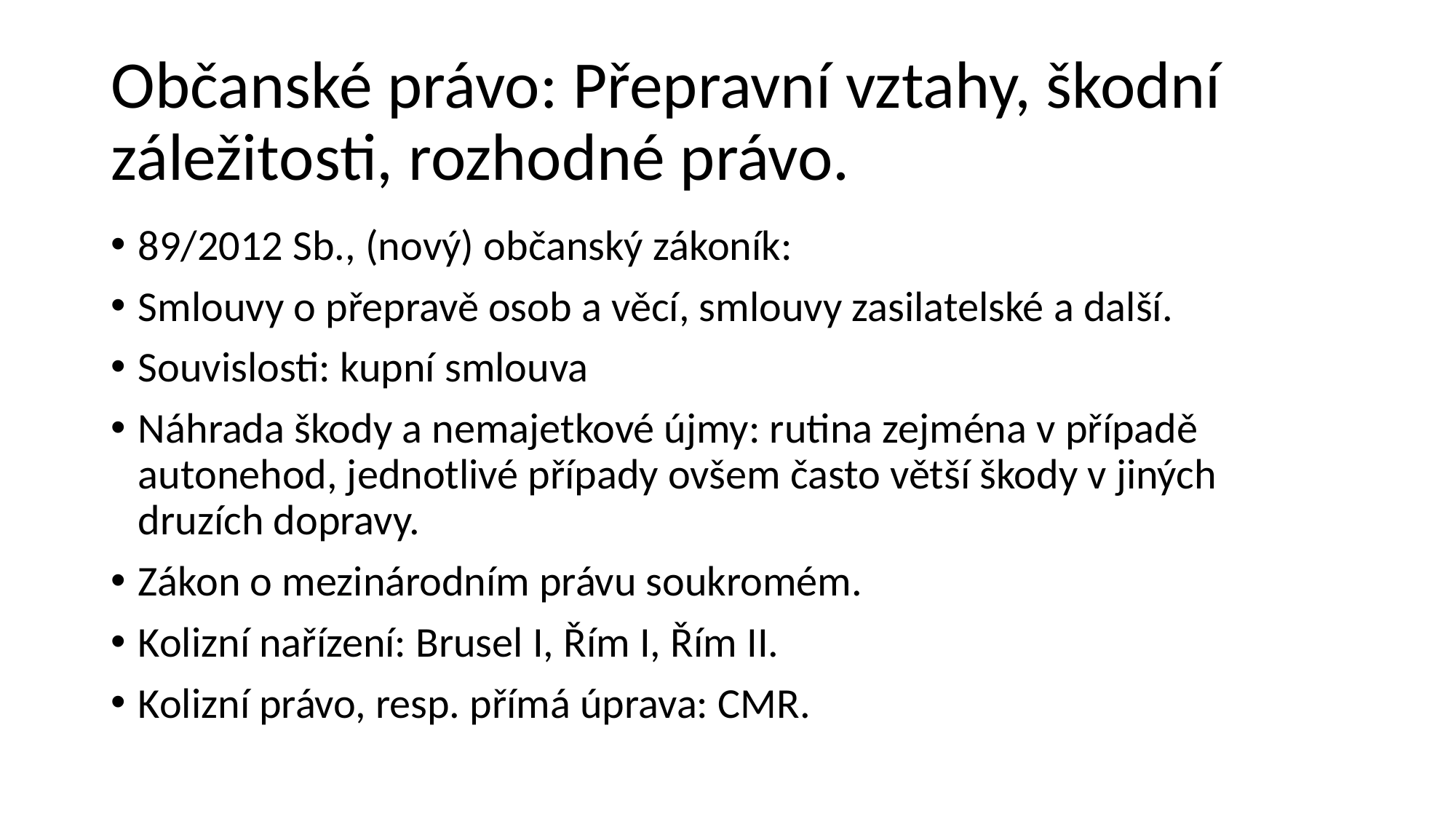

# Občanské právo: Přepravní vztahy, škodní záležitosti, rozhodné právo.
89/2012 Sb., (nový) občanský zákoník:
Smlouvy o přepravě osob a věcí, smlouvy zasilatelské a další.
Souvislosti: kupní smlouva
Náhrada škody a nemajetkové újmy: rutina zejména v případě autonehod, jednotlivé případy ovšem často větší škody v jiných druzích dopravy.
Zákon o mezinárodním právu soukromém.
Kolizní nařízení: Brusel I, Řím I, Řím II.
Kolizní právo, resp. přímá úprava: CMR.